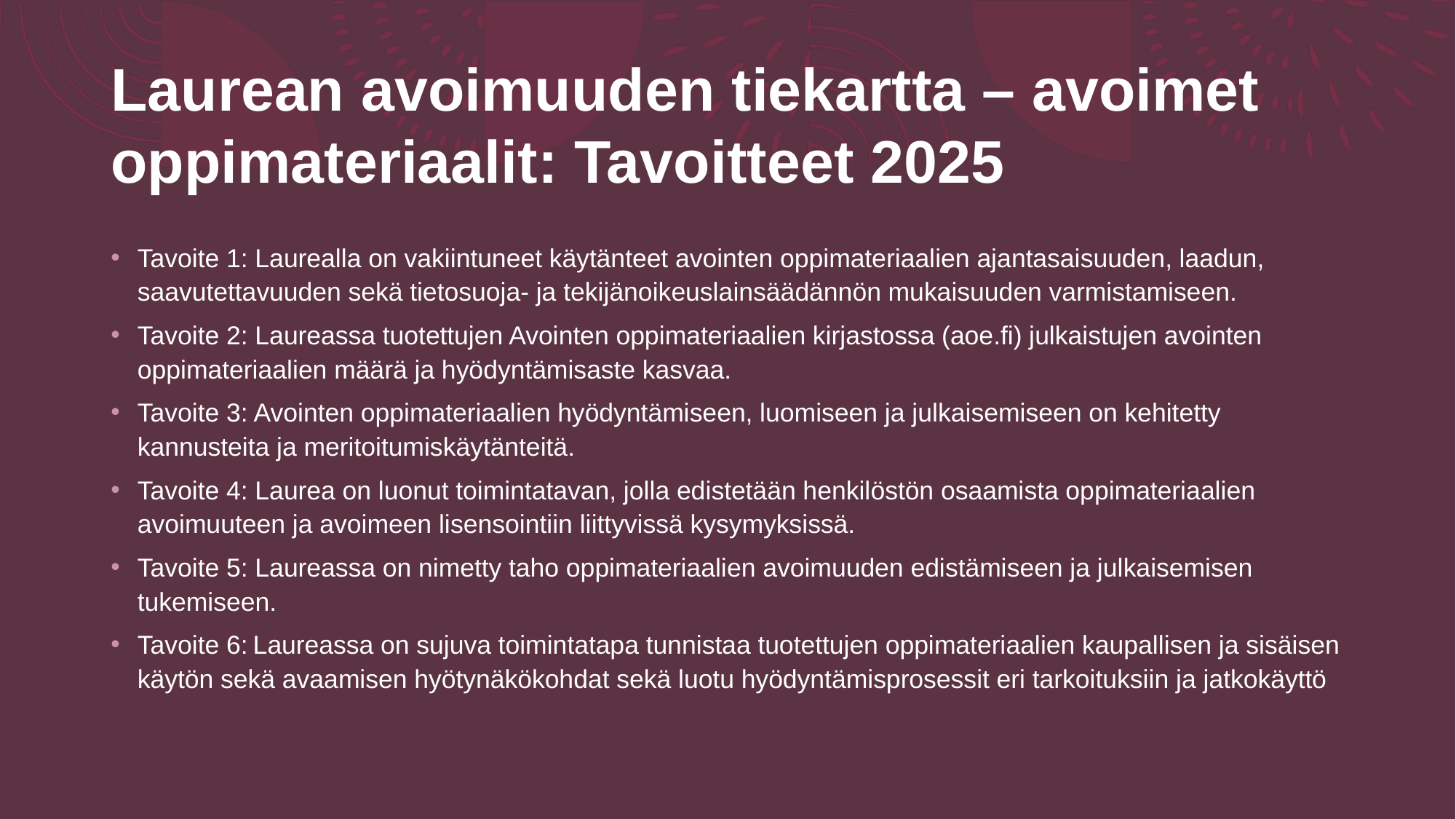

# Laurean avoimuuden tiekartta – avoimet oppimateriaalit: Tavoitteet 2025​
Tavoite 1: Laurealla on vakiintuneet käytänteet avointen oppimateriaalien ajantasaisuuden, laadun, saavutettavuuden sekä tietosuoja- ja tekijänoikeuslainsäädännön mukaisuuden varmistamiseen.  ​
Tavoite 2: Laureassa tuotettujen Avointen oppimateriaalien kirjastossa (aoe.fi) julkaistujen avointen oppimateriaalien määrä ja hyödyntämisaste kasvaa.   ​
Tavoite 3: Avointen oppimateriaalien hyödyntämiseen, luomiseen ja julkaisemiseen on kehitetty kannusteita ja meritoitumiskäytänteitä.  ​
Tavoite 4: Laurea on luonut toimintatavan, jolla edistetään henkilöstön osaamista oppimateriaalien avoimuuteen ja avoimeen lisensointiin liittyvissä kysymyksissä.  ​
Tavoite 5: Laureassa on nimetty taho oppimateriaalien avoimuuden edistämiseen ja julkaisemisen tukemiseen. ​
Tavoite 6: Laureassa on sujuva toimintatapa tunnistaa tuotettujen oppimateriaalien kaupallisen ja sisäisen käytön sekä avaamisen hyötynäkökohdat sekä luotu hyödyntämisprosessit eri tarkoituksiin ja jatkokäyttö